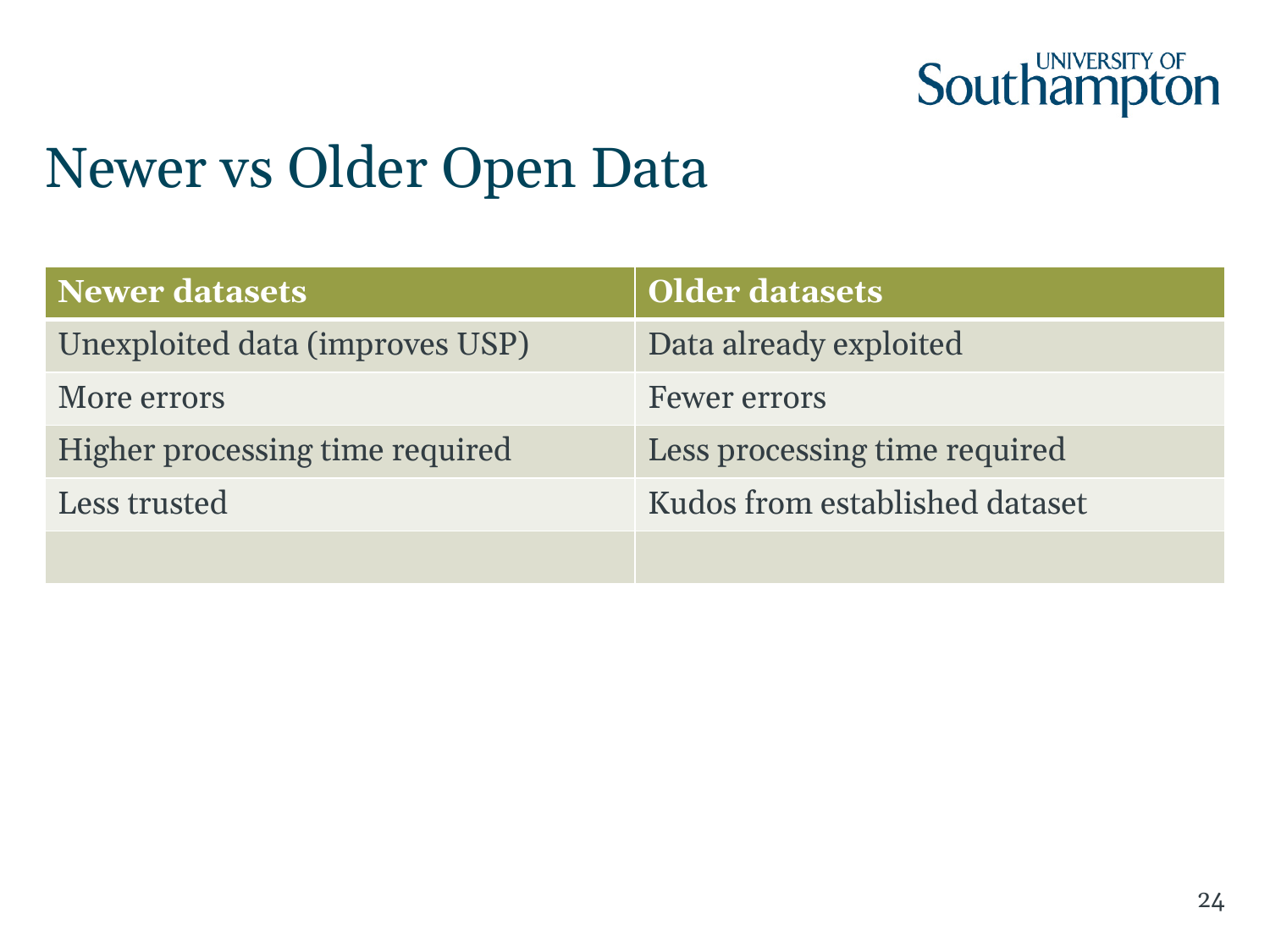

# Newer vs Older Open Data
| Newer datasets | Older datasets |
| --- | --- |
| Unexploited data (improves USP) | Data already exploited |
| More errors | Fewer errors |
| Higher processing time required | Less processing time required |
| Less trusted | Kudos from established dataset |
|  |  |
24